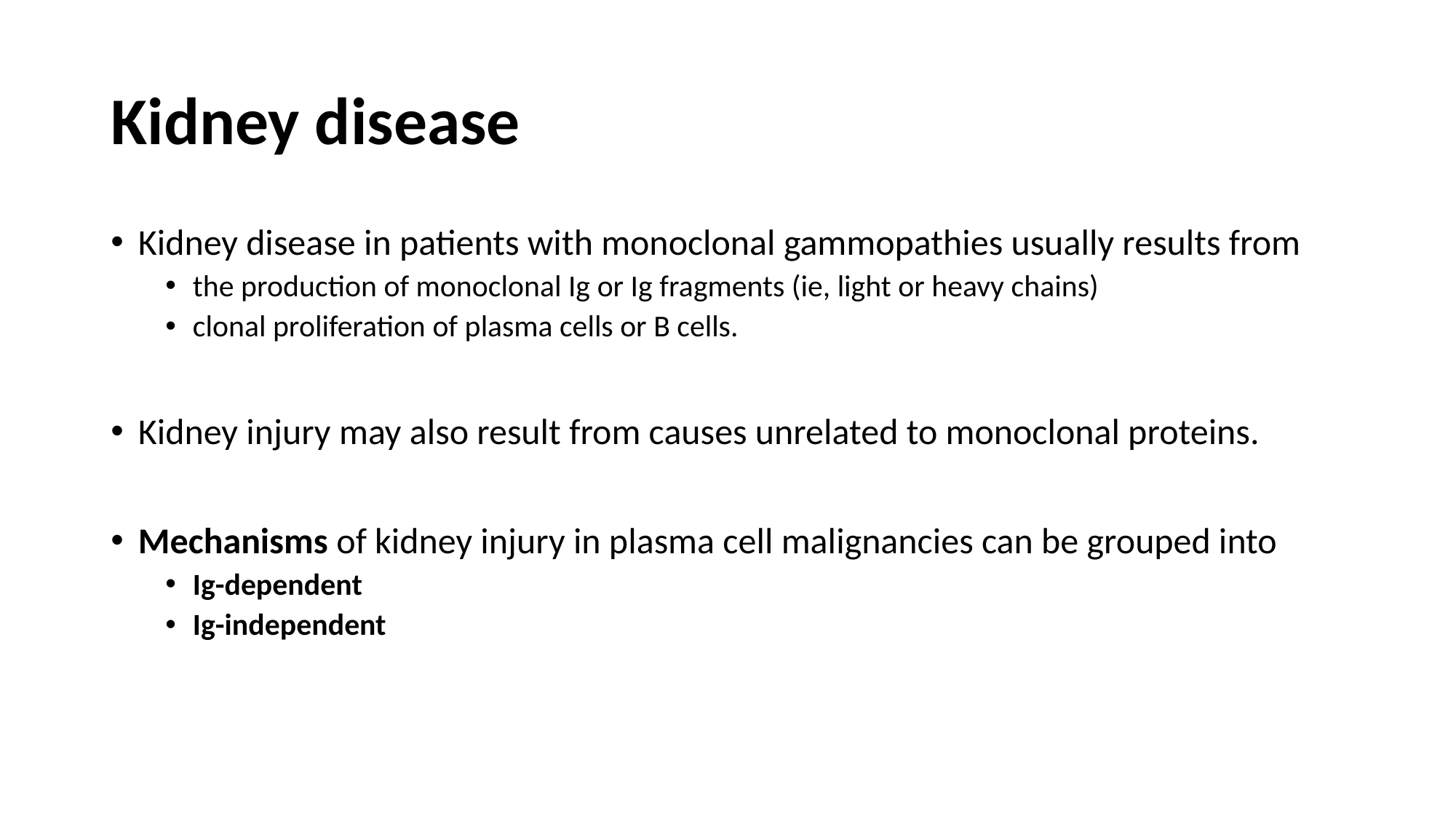

# Kidney disease
Kidney disease in patients with monoclonal gammopathies usually results from
the production of monoclonal Ig or Ig fragments (ie, light or heavy chains)
clonal proliferation of plasma cells or B cells.

Kidney injury may also result from causes unrelated to monoclonal proteins.

Mechanisms of kidney injury in plasma cell malignancies can be grouped into
Ig-dependent
Ig-independent